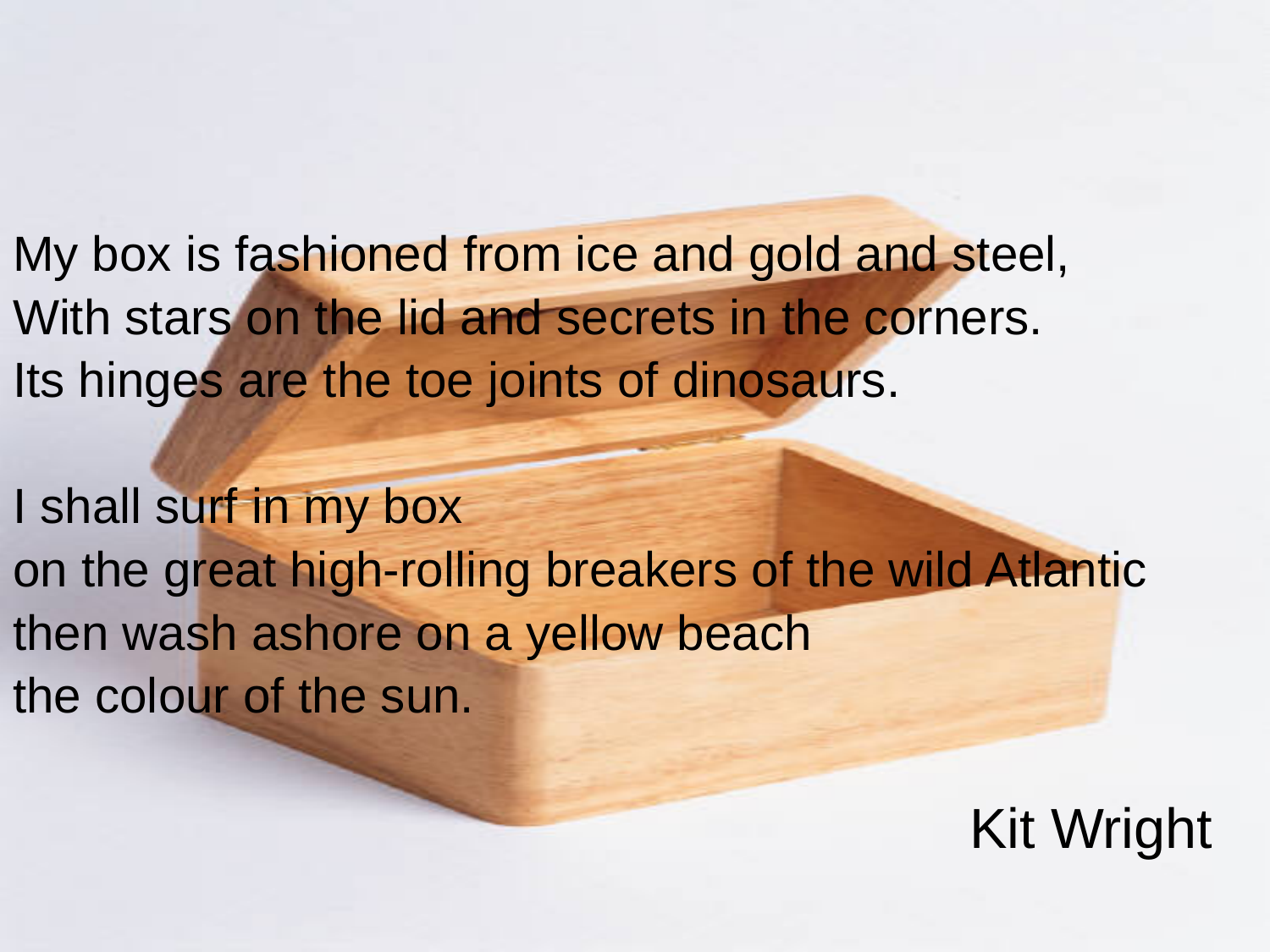

My box is fashioned from ice and gold and steel,
With stars on the lid and secrets in the corners.
Its hinges are the toe joints of dinosaurs.

I shall surf in my box
on the great high-rolling breakers of the wild Atlantic
then wash ashore on a yellow beach
the colour of the sun.

Kit Wright